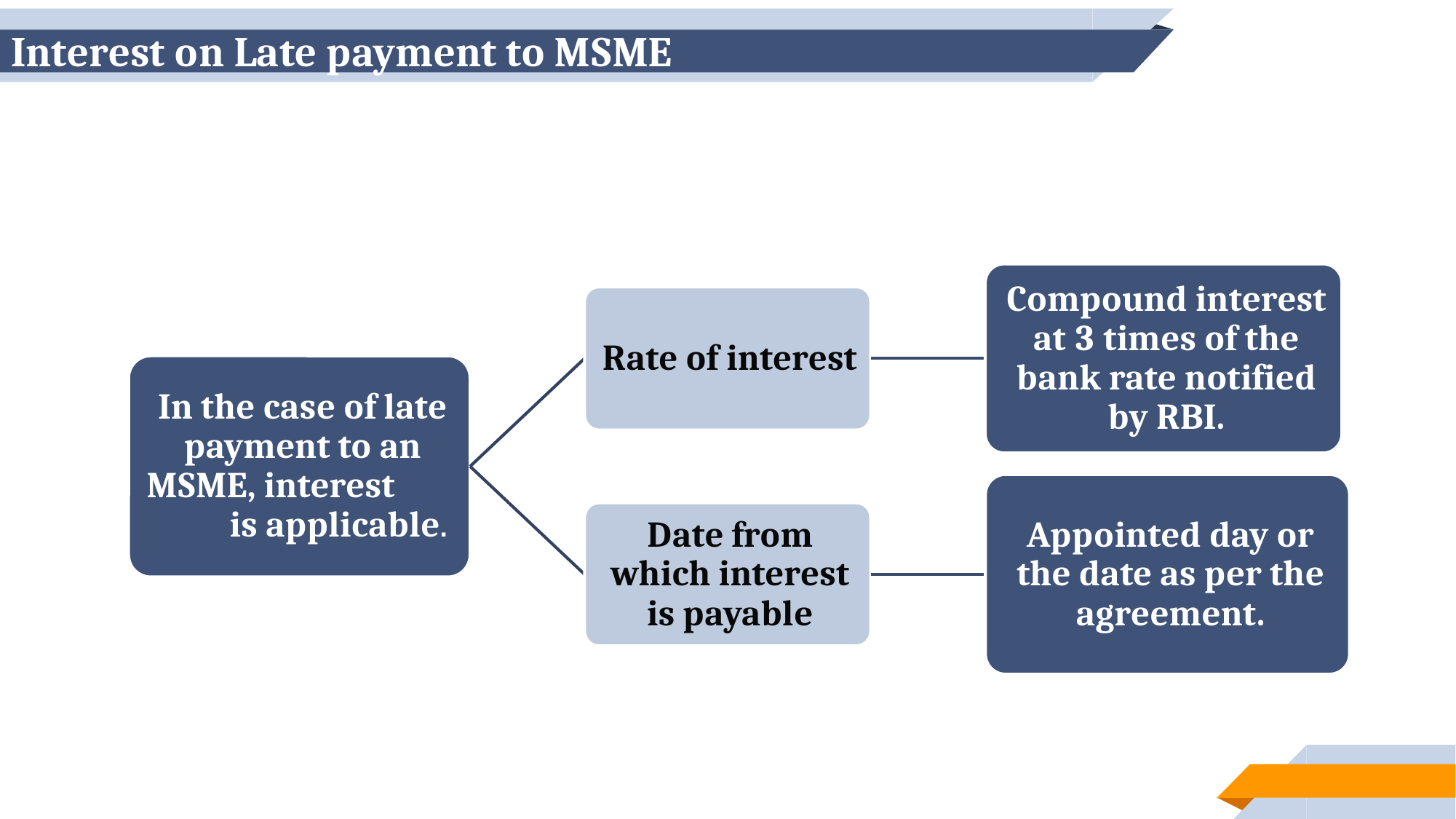

# Interest on Late payment to MSME
In the case of late payment to an MSME, interest                  is applicable.

Rate of interest

Compound interest at 3 times of the bank rate notified by RBI.

Date from which interest is payable

Appointed day or the date as per the agreement.